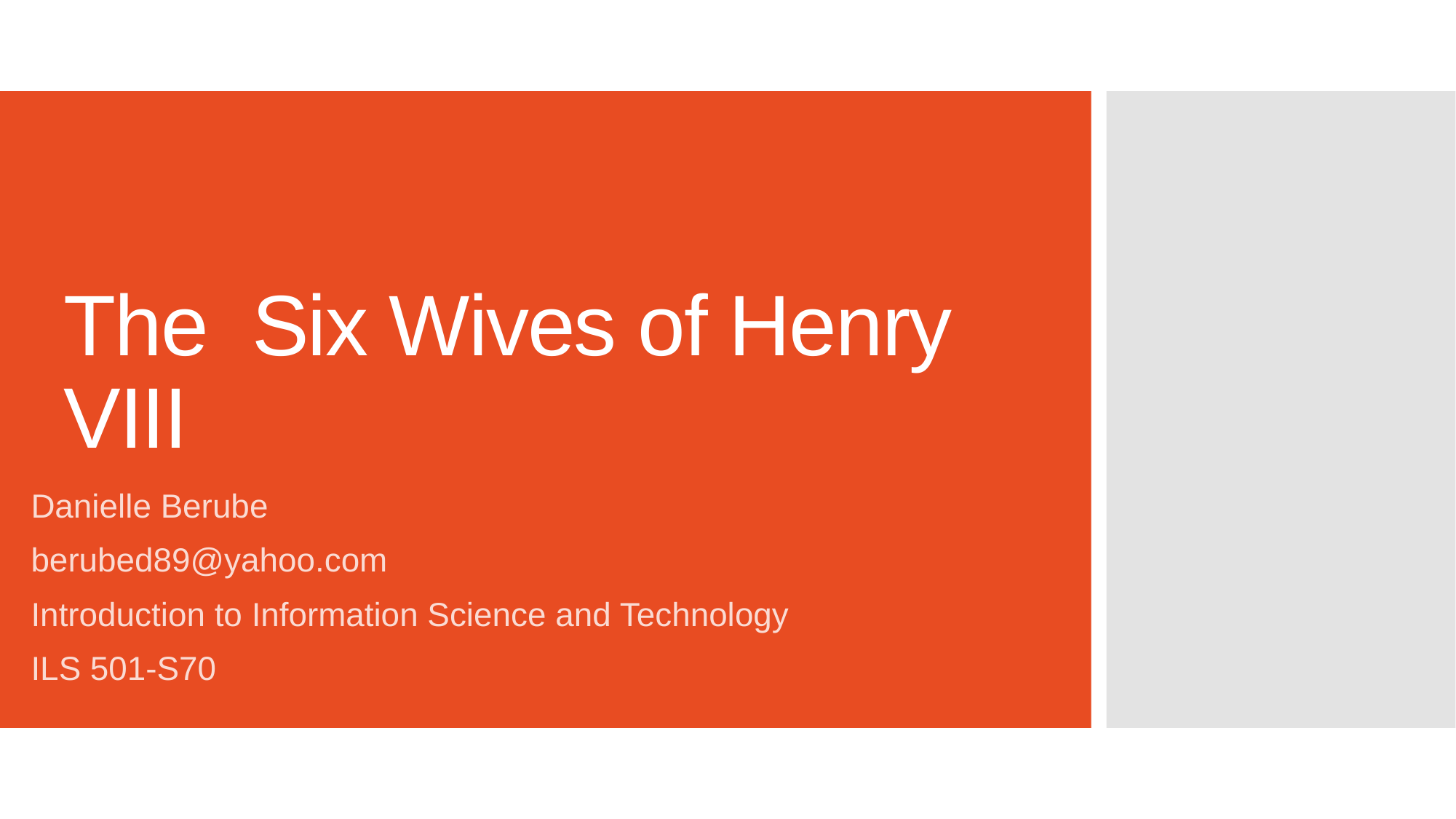

# The  Six Wives of Henry VIII
Danielle Berube
berubed89@yahoo.com
Introduction to Information Science and Technology
ILS 501-S70